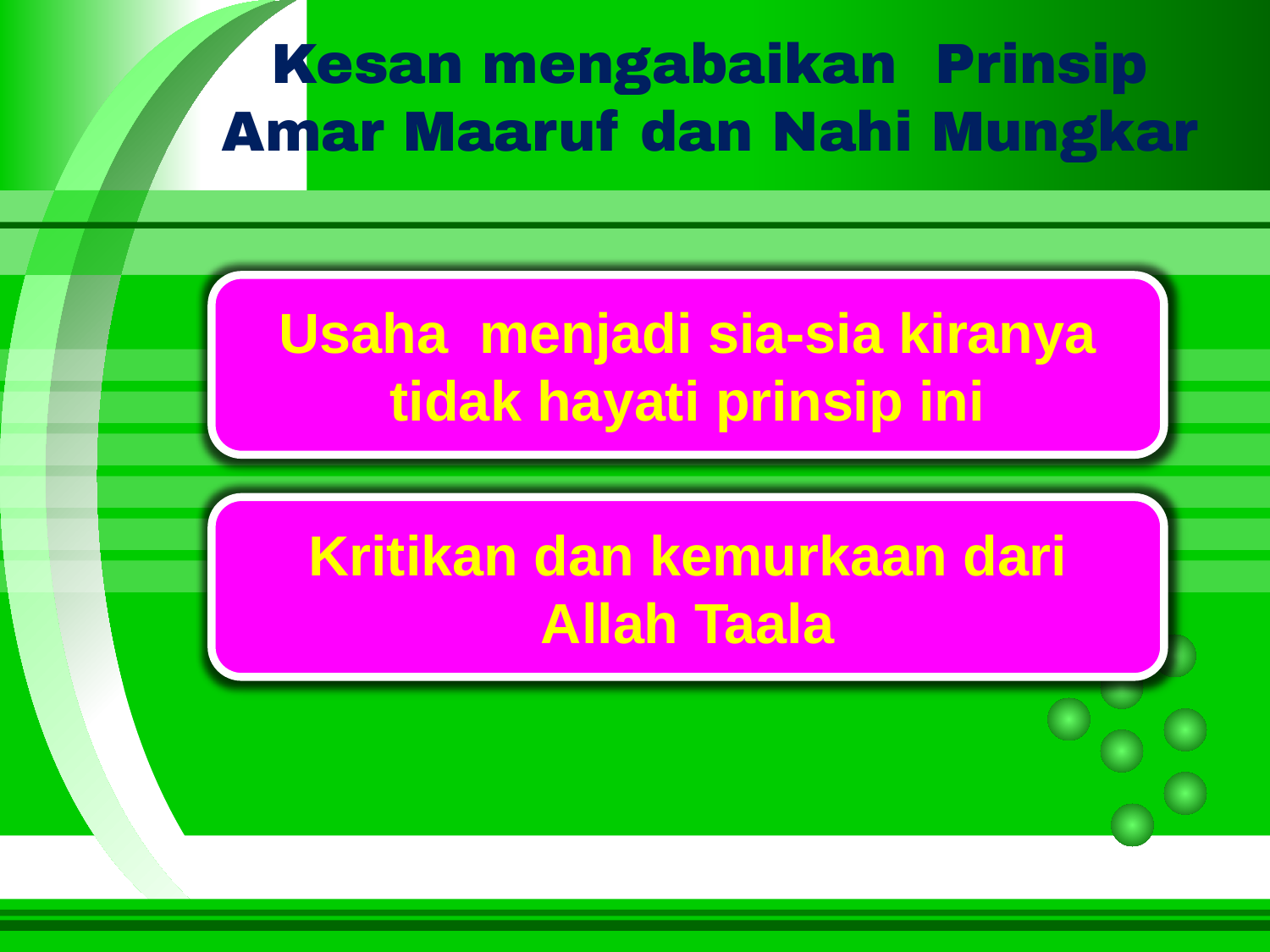

Kesan mengabaikan  Prinsip Amar Maaruf dan Nahi Mungkar
Usaha  menjadi sia-sia kiranya tidak hayati prinsip ini
Kritikan dan kemurkaan dari Allah Taala